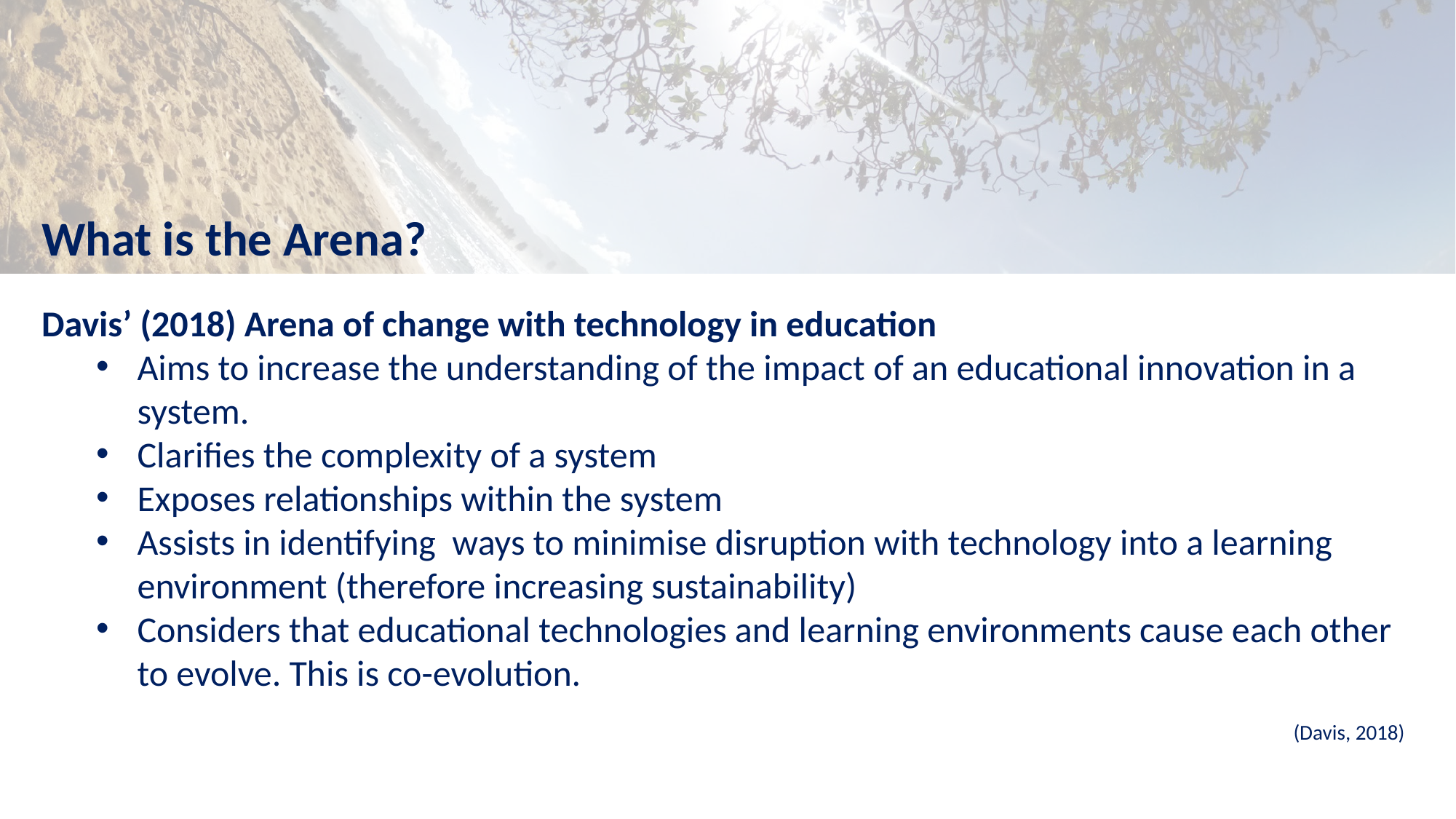

What is the Arena?
Davis’ (2018) Arena of change with technology in education
Aims to increase the understanding of the impact of an educational innovation in a system.
Clarifies the complexity of a system
Exposes relationships within the system
Assists in identifying  ways to minimise disruption with technology into a learning environment (therefore increasing sustainability)
Considers that educational technologies and learning environments cause each other to evolve. This is co-evolution.
(Davis, 2018)